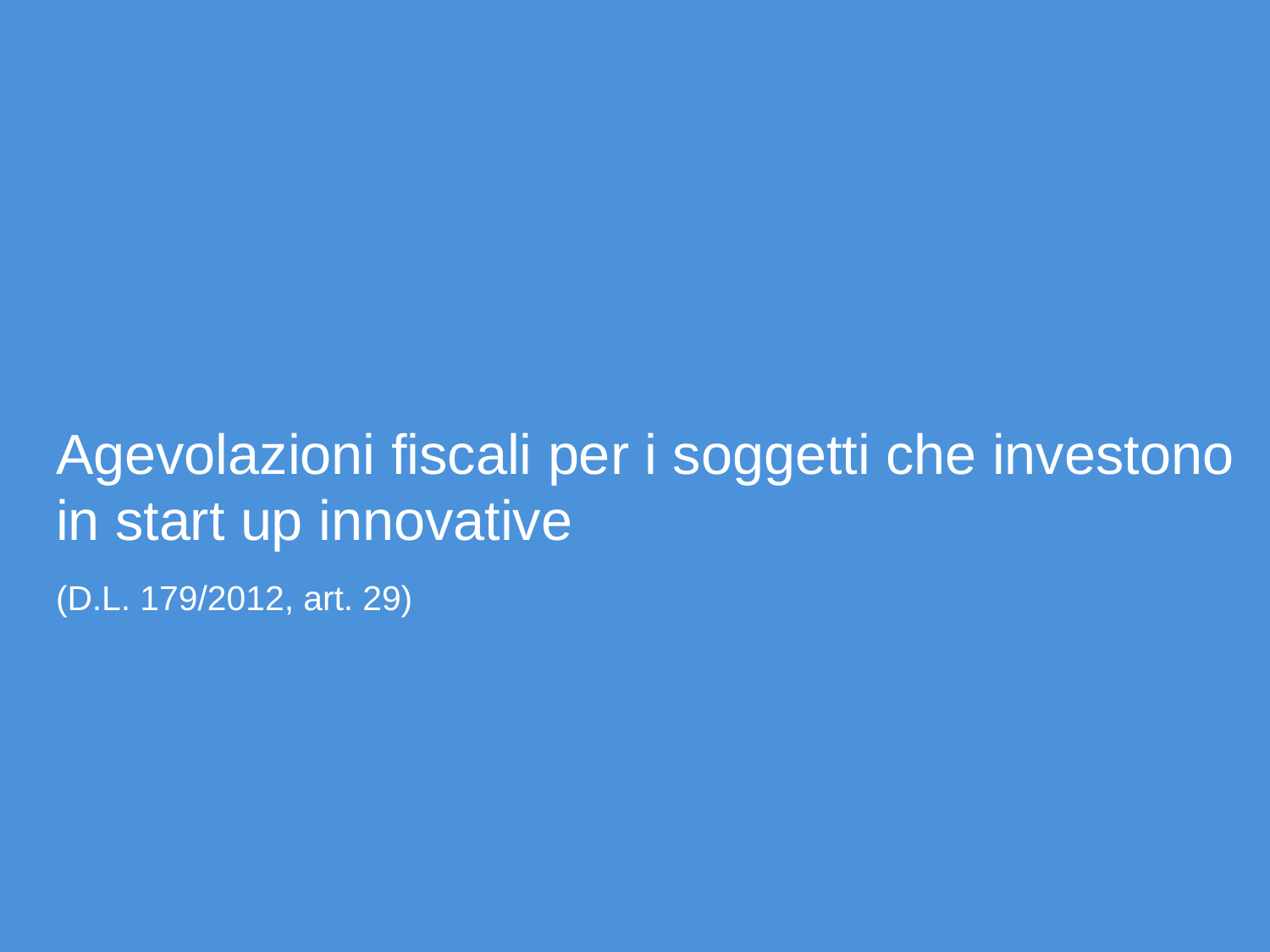

# Agevolazioni fiscali per i soggetti che investono in start up innovative (D.L. 179/2012, art. 29)